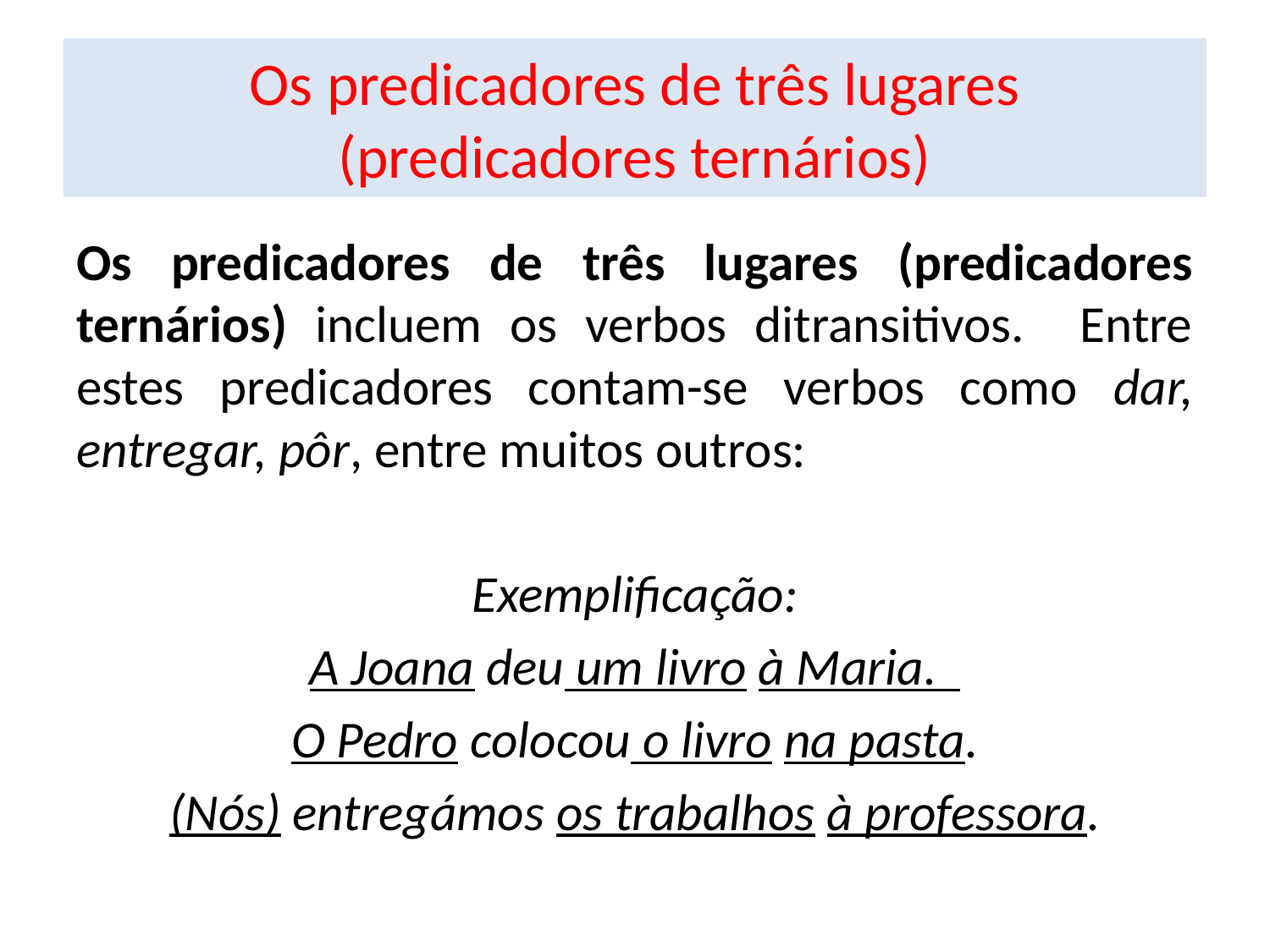

# Os predicadores de três lugares (predicadores ternários)
Os predicadores de três lugares (predicadores ternários) incluem os verbos ditransitivos.  Entre estes predicadores contam-se verbos como dar, entregar, pôr, entre muitos outros:

Exemplificação:
A Joana deu um livro à Maria.
O Pedro colocou o livro na pasta.
(Nós) entregámos os trabalhos à professora.